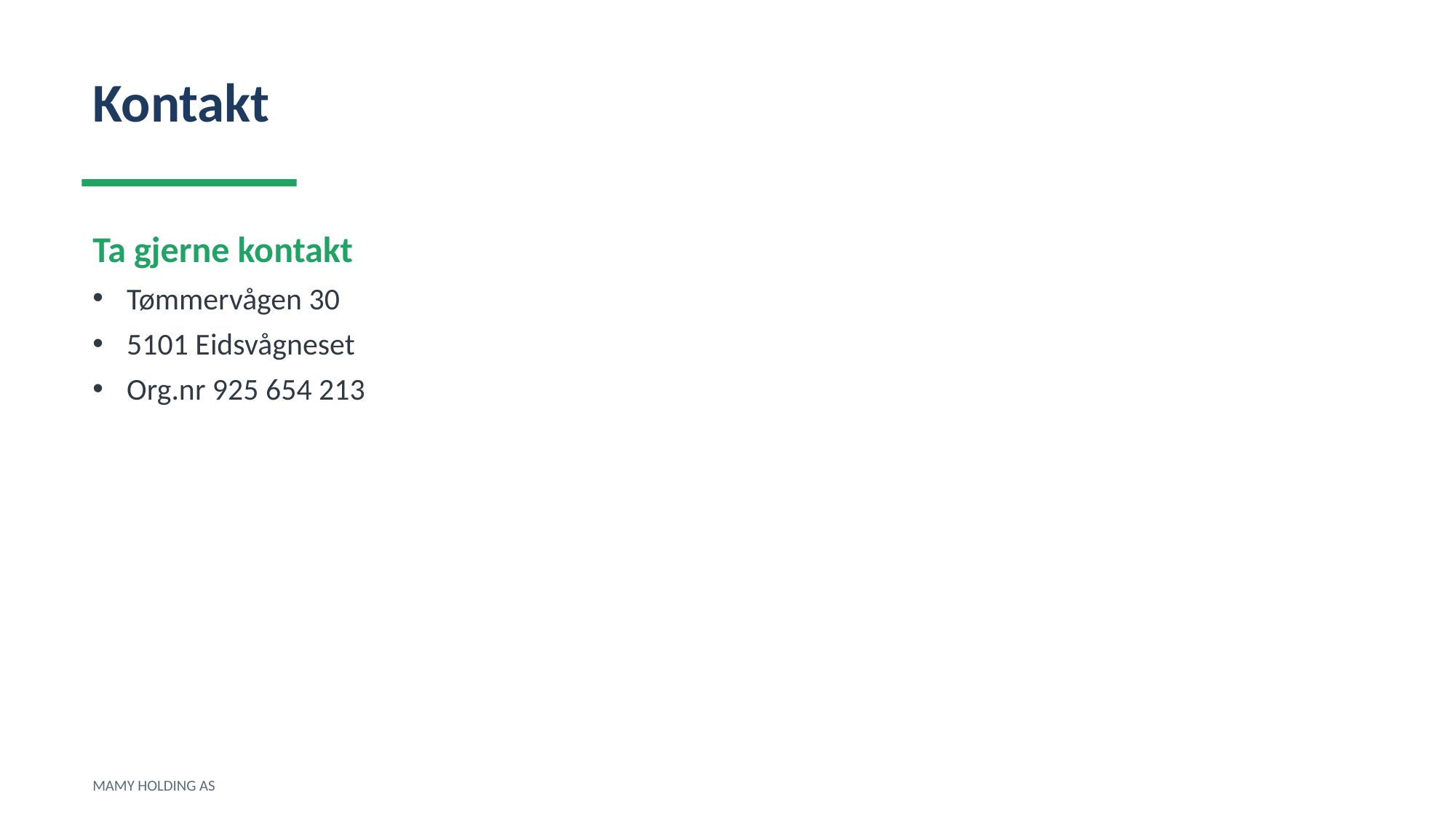

Kontakt

Ta gjerne kontakt
Tømmervågen 30
5101 Eidsvågneset
Org.nr 925 654 213
MAMY HOLDING AS